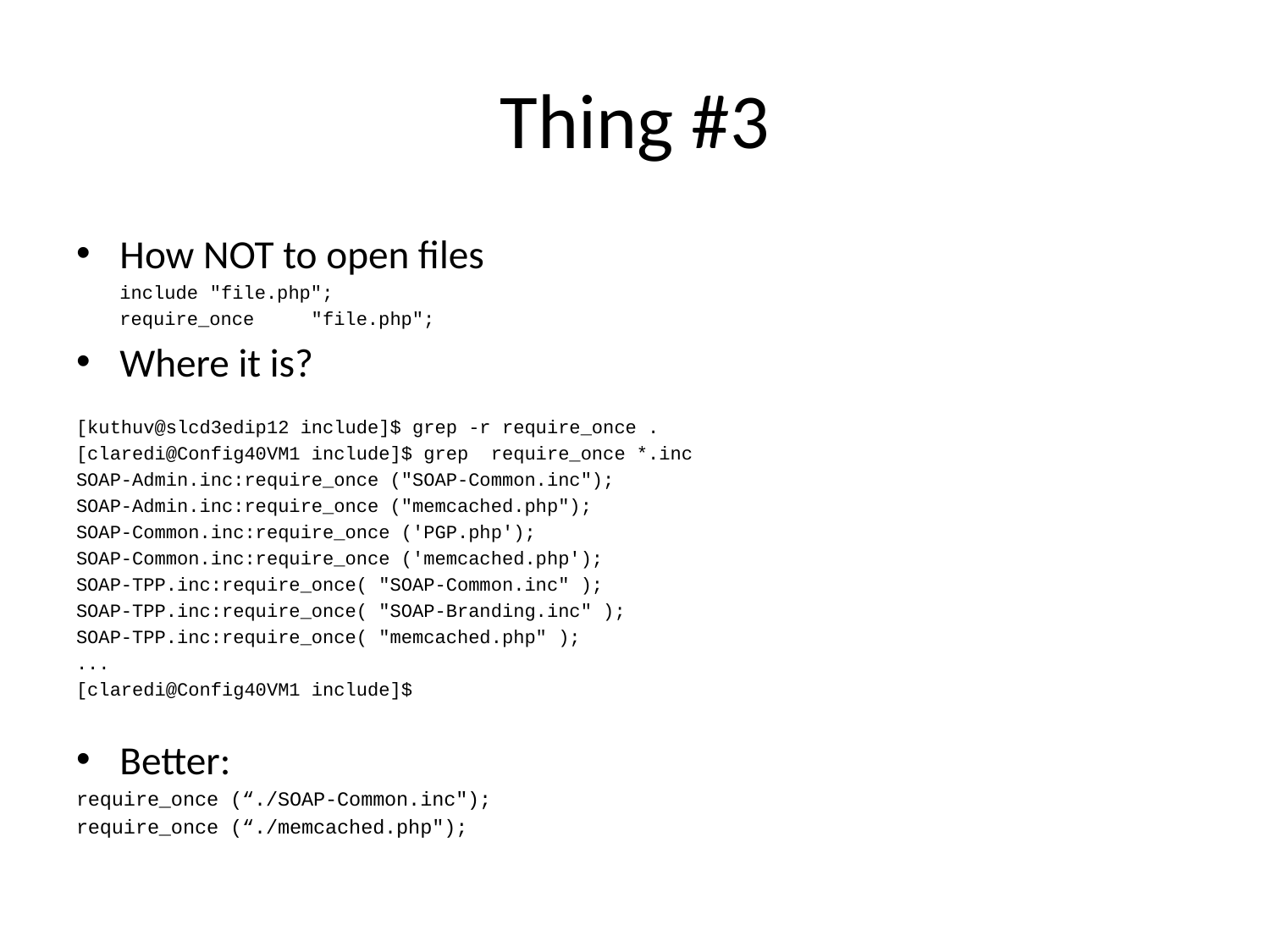

# Thing #3
How NOT to open files
	include 	"file.php";
	require_once	 "file.php";
Where it is?

[kuthuv@slcd3edip12 include]$ grep -r require_once .
[claredi@Config40VM1 include]$ grep  require_once *.inc
SOAP-Admin.inc:require_once ("SOAP-Common.inc");
SOAP-Admin.inc:require_once ("memcached.php");
SOAP-Common.inc:require_once ('PGP.php');
SOAP-Common.inc:require_once ('memcached.php');
SOAP-TPP.inc:require_once( "SOAP-Common.inc" );
SOAP-TPP.inc:require_once( "SOAP-Branding.inc" );
SOAP-TPP.inc:require_once( "memcached.php" );
...
[claredi@Config40VM1 include]$

Better:
require_once (“./SOAP-Common.inc");
require_once (“./memcached.php");